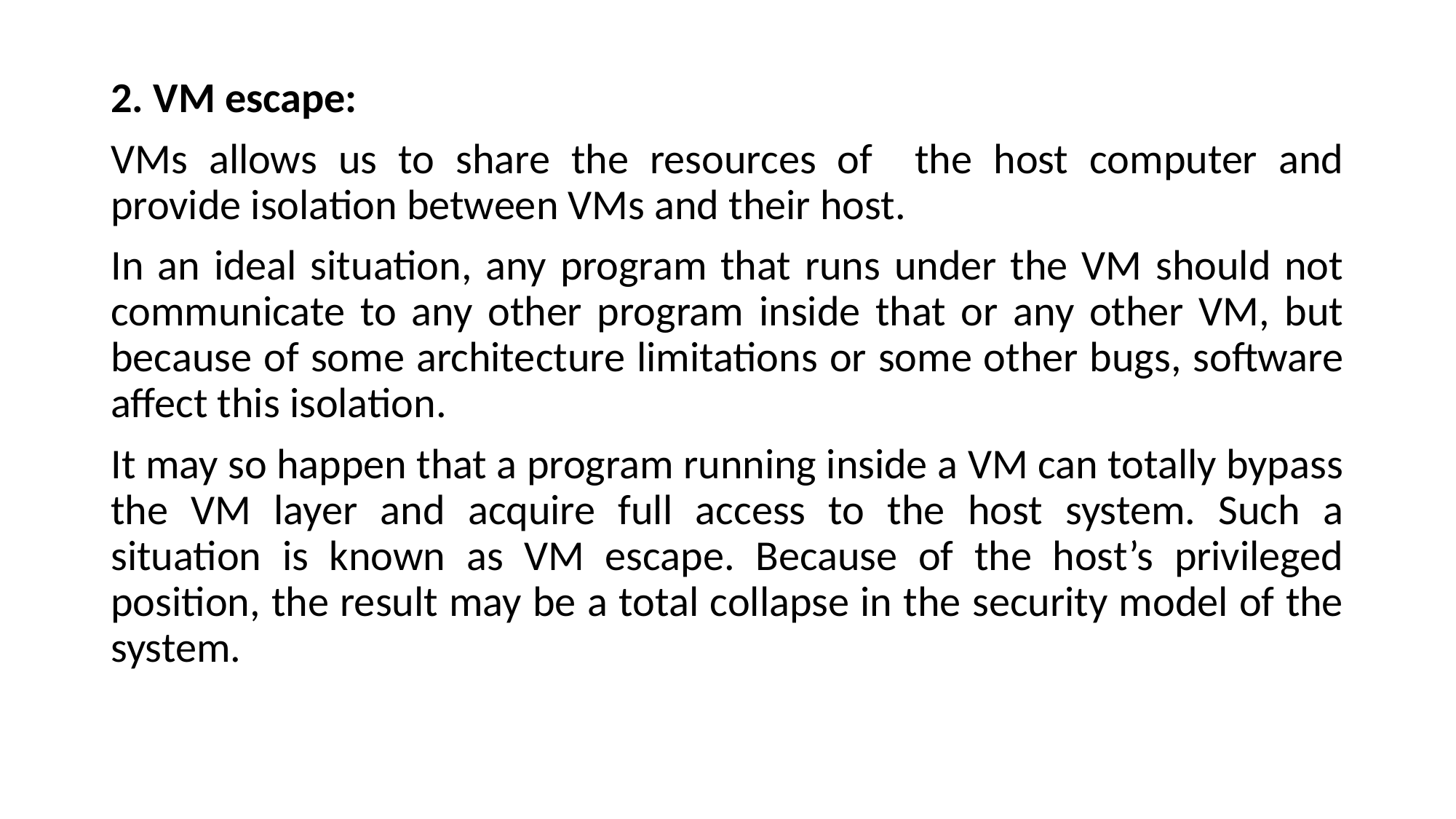

2. VM escape:
VMs allows us to share the resources of  the host computer and provide isolation between VMs and their host.
In an ideal situation, any program that runs under the VM should not communicate to any other program inside that or any other VM, but because of some architecture limitations or some other bugs, software affect this isolation.
It may so happen that a program running inside a VM can totally bypass the VM layer and acquire full access to the host system. Such a situation is known as VM escape. Because of the host’s privileged position, the result may be a total collapse in the security model of the system.